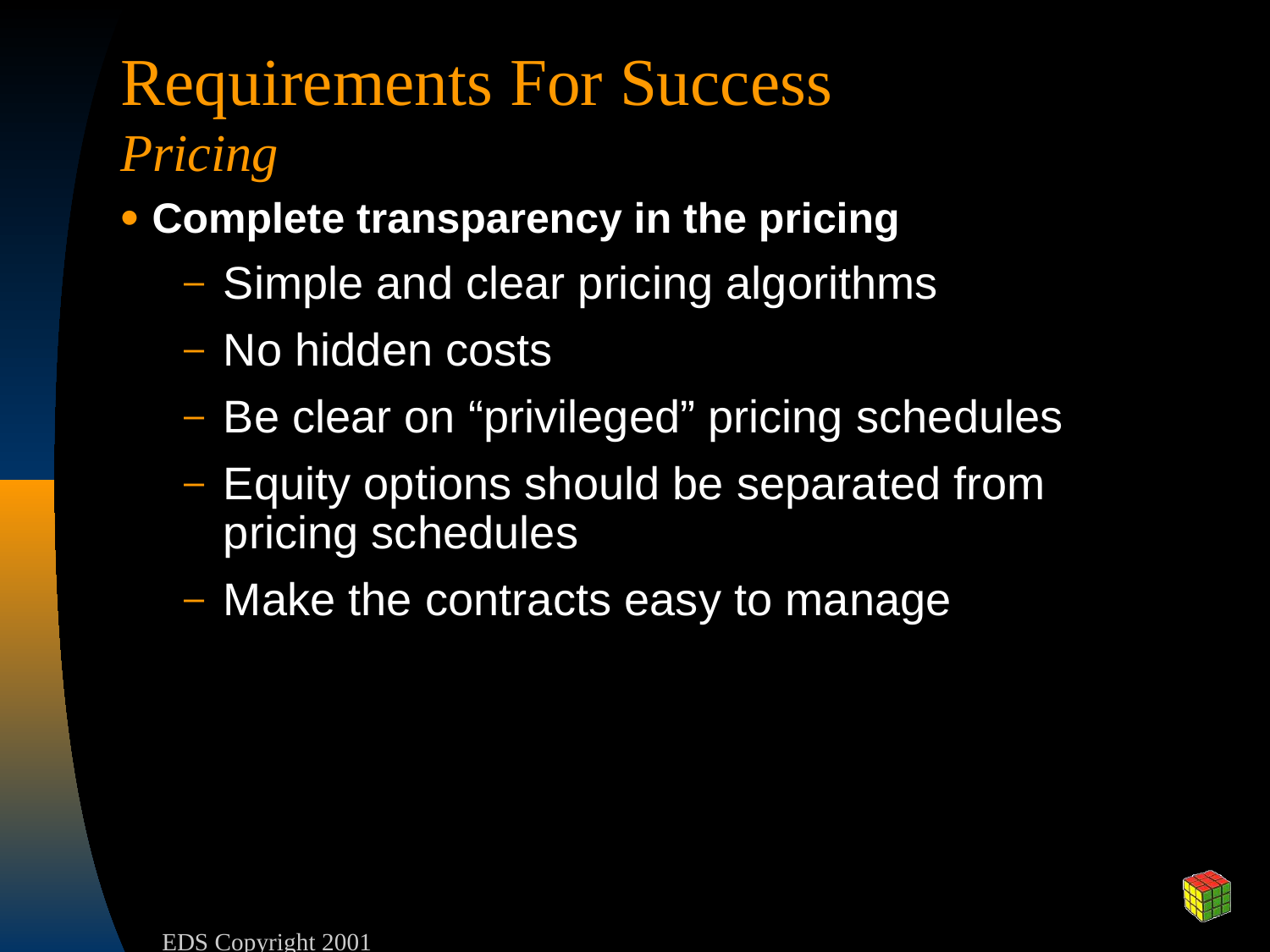

# Requirements For Success Pricing
Complete transparency in the pricing
Simple and clear pricing algorithms
No hidden costs
Be clear on “privileged” pricing schedules
Equity options should be separated from pricing schedules
Make the contracts easy to manage